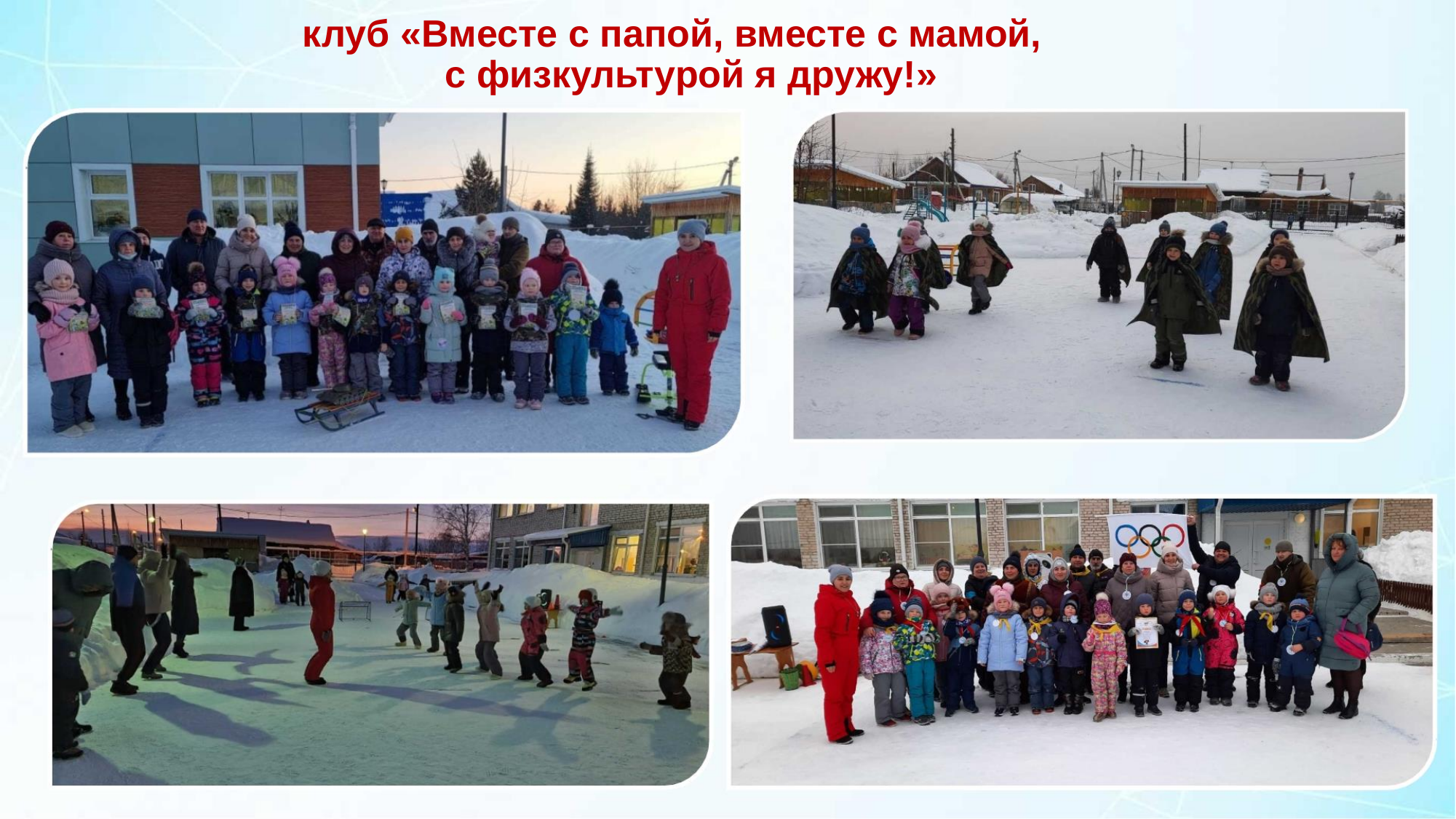

клуб «Вместе с папой, вместе с мамой,
с физкультурой я дружу!»